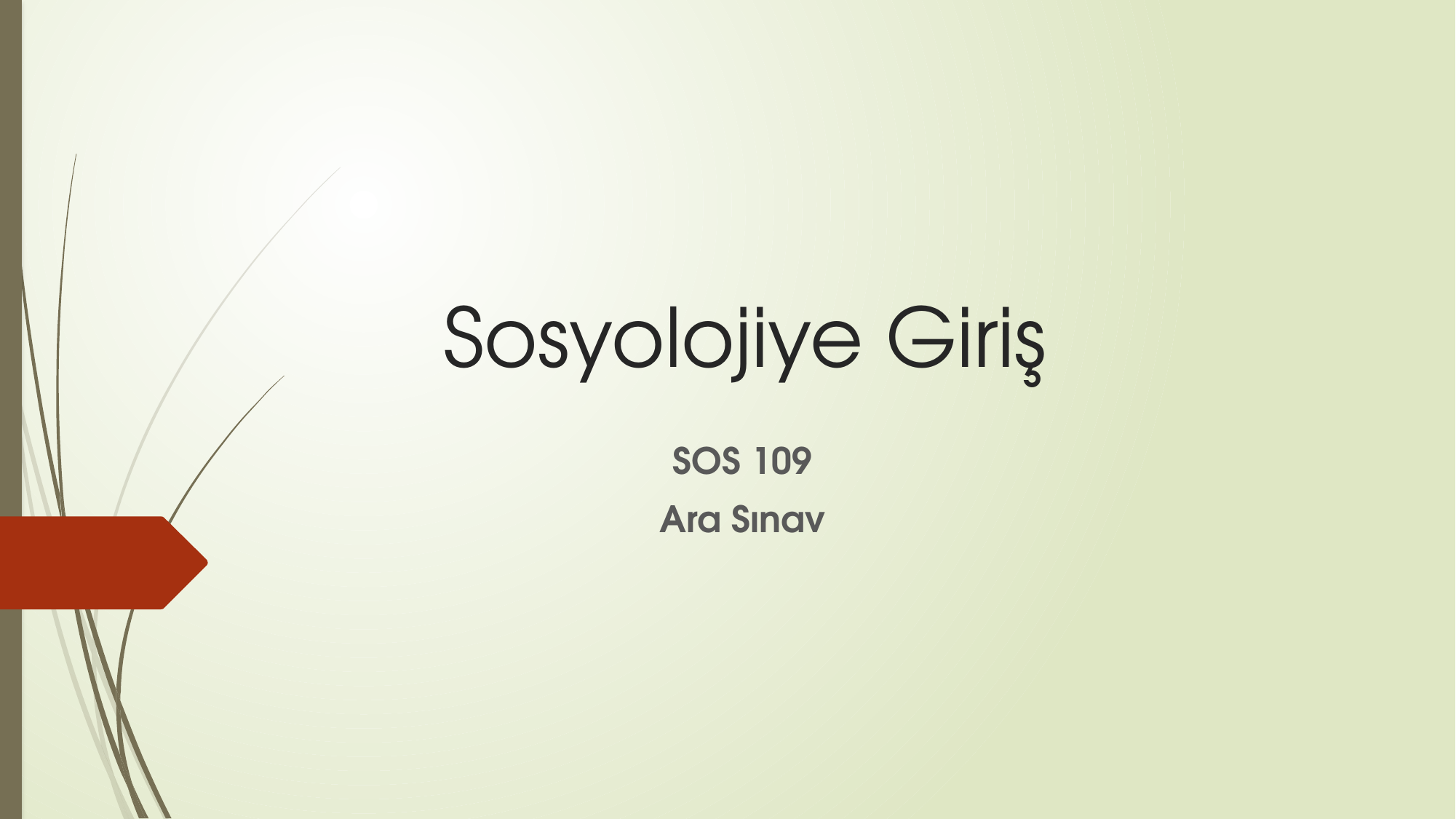

# Sosyolojiye Giriş
SOS 109
Ara Sınav